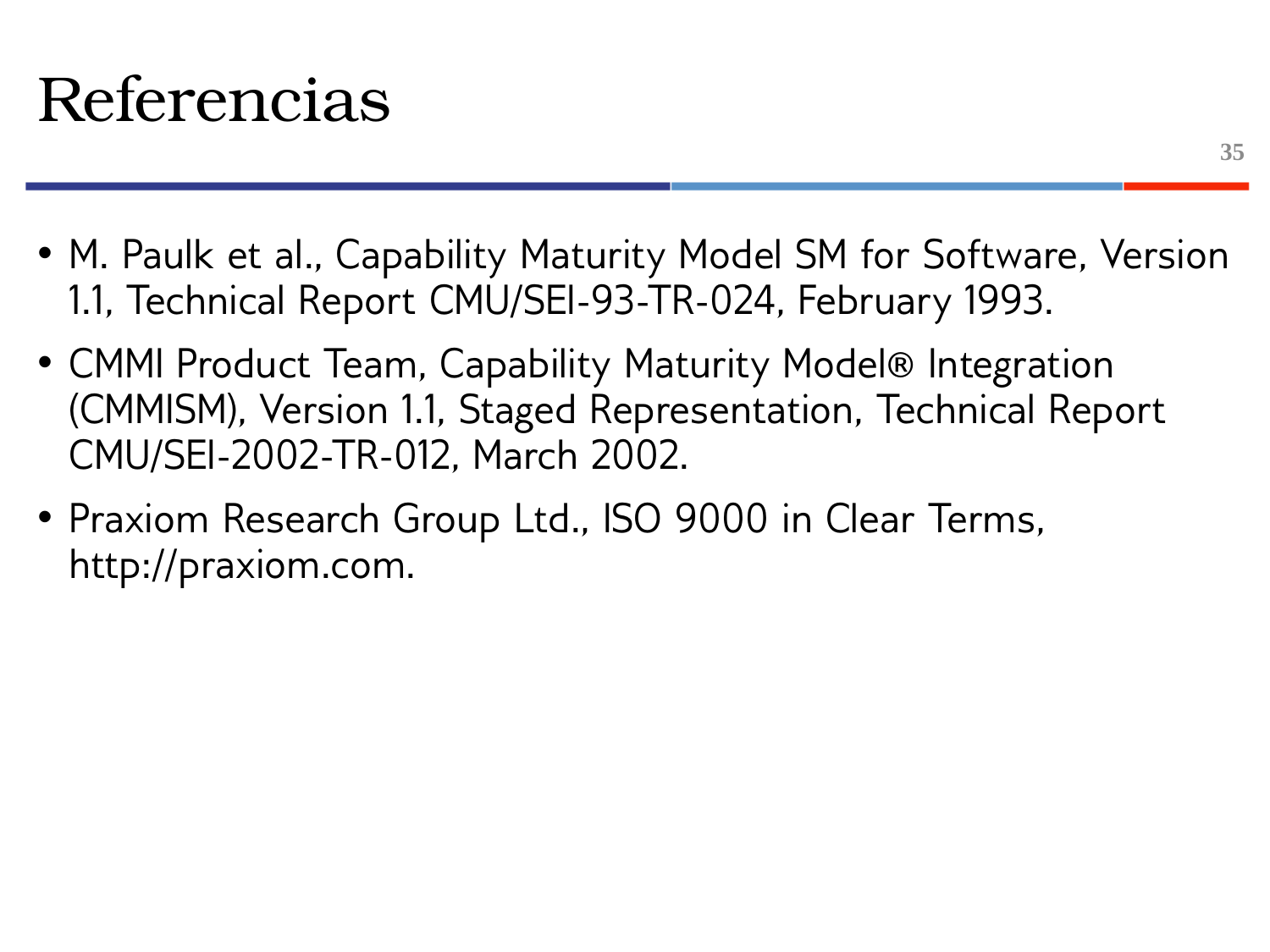

# Referencias
35
M. Paulk et al., Capability Maturity Model SM for Software, Version 1.1, Technical Report CMU/SEI-93-TR-024, February 1993.
CMMI Product Team, Capability Maturity Model® Integration (CMMISM), Version 1.1, Staged Representation, Technical Report CMU/SEI-2002-TR-012, March 2002.
Praxiom Research Group Ltd., ISO 9000 in Clear Terms, http://praxiom.com.